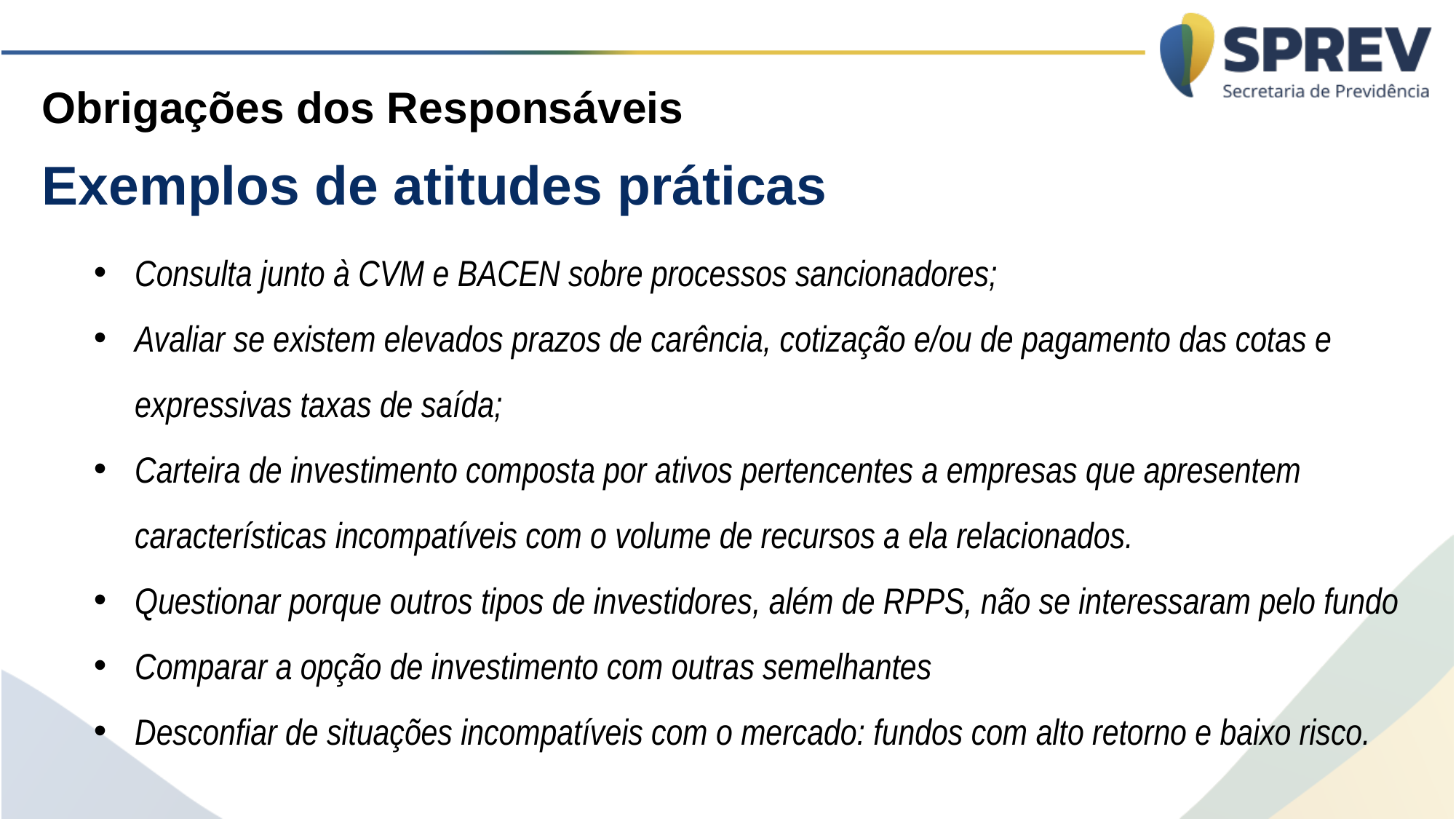

Obrigações dos Responsáveis
Exemplos de atitudes práticas
Consulta junto à CVM e BACEN sobre processos sancionadores;
Avaliar se existem elevados prazos de carência, cotização e/ou de pagamento das cotas e expressivas taxas de saída;
Carteira de investimento composta por ativos pertencentes a empresas que apresentem características incompatíveis com o volume de recursos a ela relacionados.
Questionar porque outros tipos de investidores, além de RPPS, não se interessaram pelo fundo
Comparar a opção de investimento com outras semelhantes
Desconfiar de situações incompatíveis com o mercado: fundos com alto retorno e baixo risco.